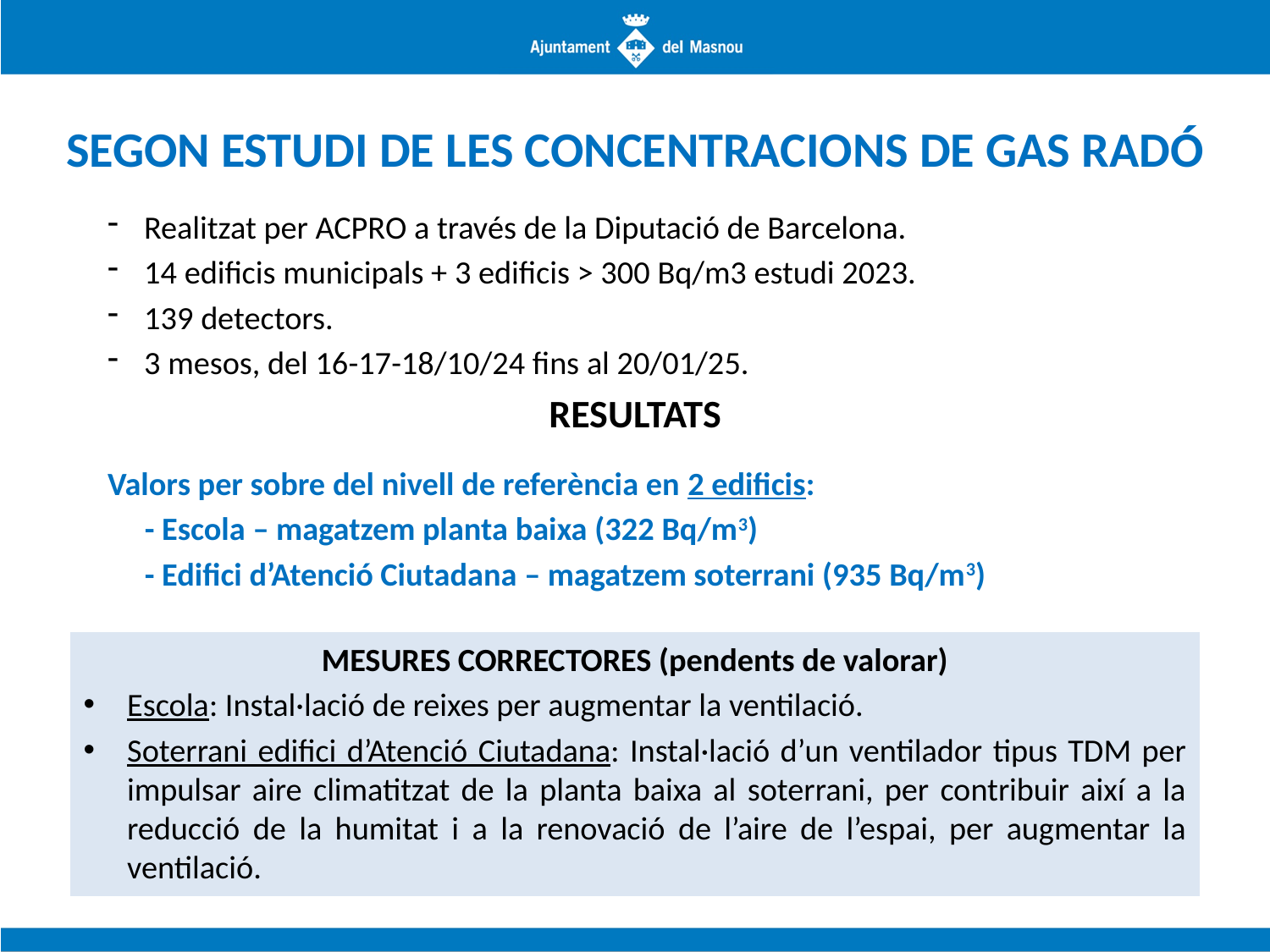

# SEGON ESTUDI DE LES CONCENTRACIONS DE GAS RADÓ

Realitzat per ACPRO a través de la Diputació de Barcelona.
14 edificis municipals + 3 edificis > 300 Bq/m3 estudi 2023.
139 detectors.
3 mesos, del 16-17-18/10/24 fins al 20/01/25.
RESULTATS

Valors per sobre del nivell de referència en 2 edificis:
     - Escola – magatzem planta baixa (322 Bq/m3)
     - Edifici d’Atenció Ciutadana – magatzem soterrani (935 Bq/m3)

MESURES CORRECTORES (pendents de valorar)
Escola: Instal·lació de reixes per augmentar la ventilació.
Soterrani edifici d’Atenció Ciutadana: Instal·lació d’un ventilador tipus TDM per impulsar aire climatitzat de la planta baixa al soterrani, per contribuir així a la reducció de la humitat i a la renovació de l’aire de l’espai, per augmentar la ventilació.